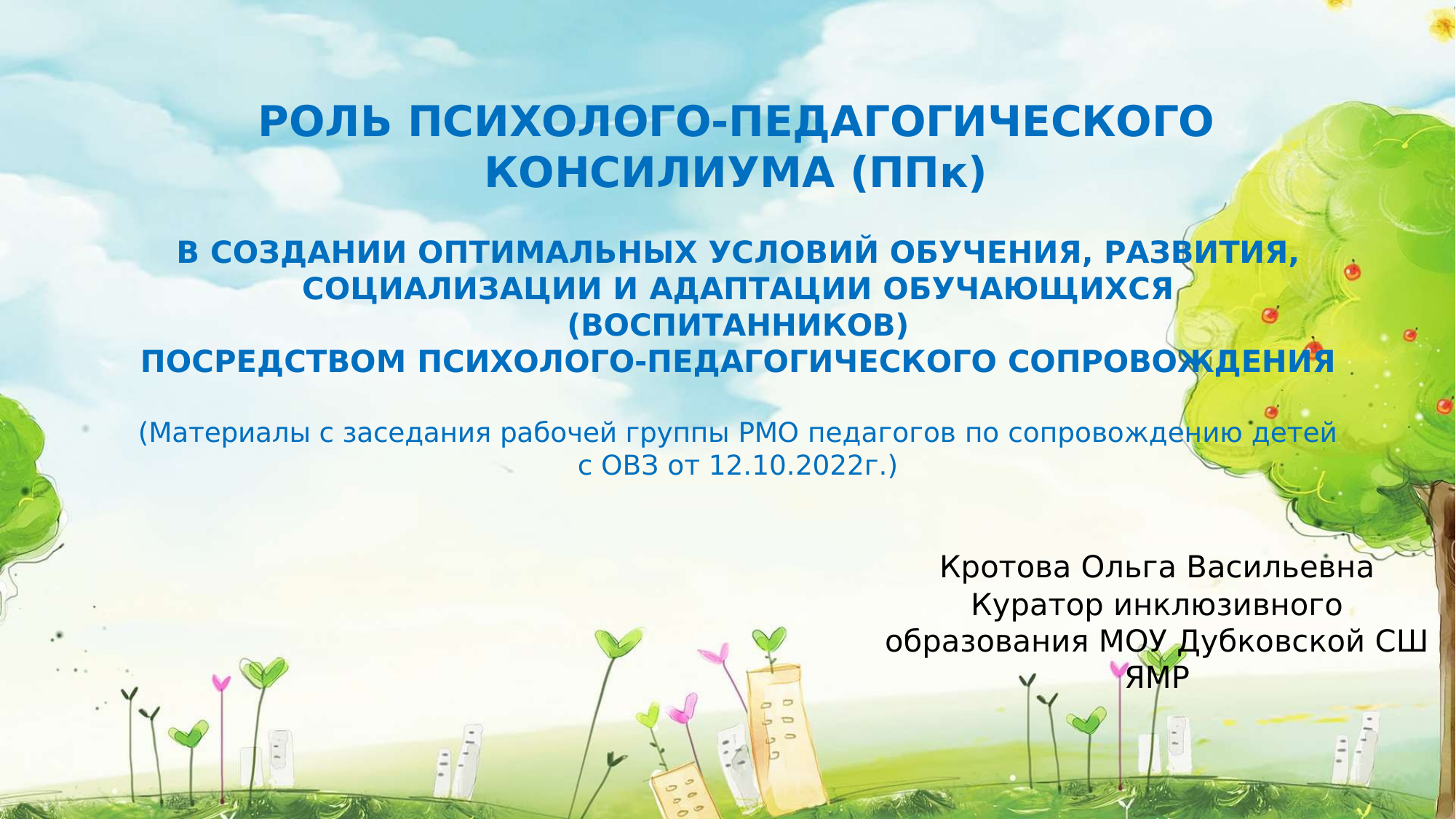

# РОЛЬ ПСИХОЛОГО-ПЕДАГОГИЧЕСКОГО КОНСИЛИУМА (ППк)
В СОЗДАНИИ ОПТИМАЛЬНЫХ УСЛОВИЙ ОБУЧЕНИЯ, РАЗВИТИЯ,
СОЦИАЛИЗАЦИИ И АДАПТАЦИИ ОБУЧАЮЩИХСЯ (ВОСПИТАННИКОВ)
ПОСРЕДСТВОМ ПСИХОЛОГО-ПЕДАГОГИЧЕСКОГО СОПРОВОЖДЕНИЯ

(Материалы с заседания рабочей группы РМО педагогов по сопровождению детей с ОВЗ от 12.10.2022г.)

Кротова Ольга Васильевна
Куратор инклюзивного образования МОУ Дубковской СШ ЯМР